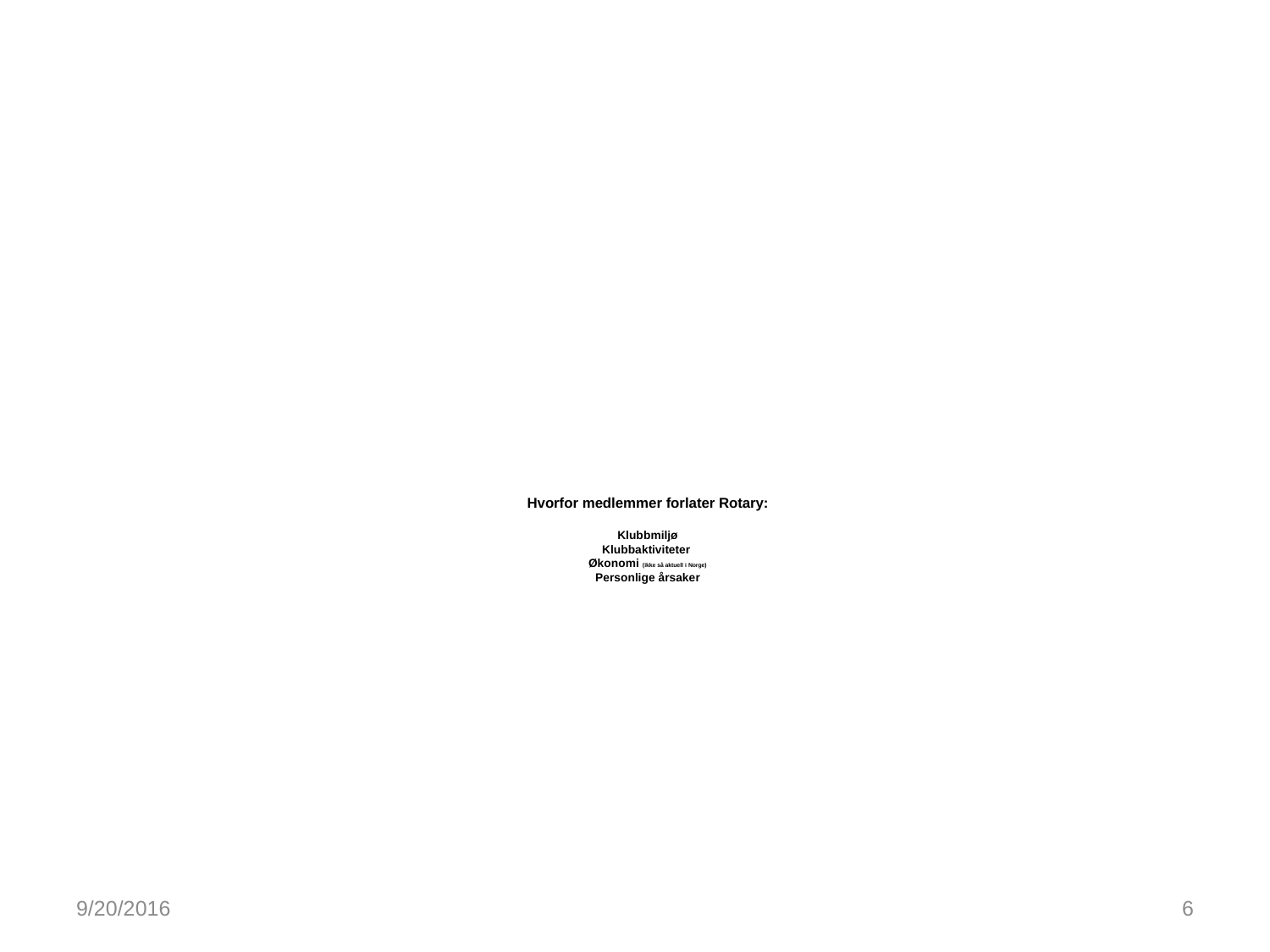

# Hvorfor medlemmer forlater Rotary: Klubbmiljø Klubbaktiviteter Økonomi (ikke så aktuell i Norge) Personlige årsaker
9/20/2016

6